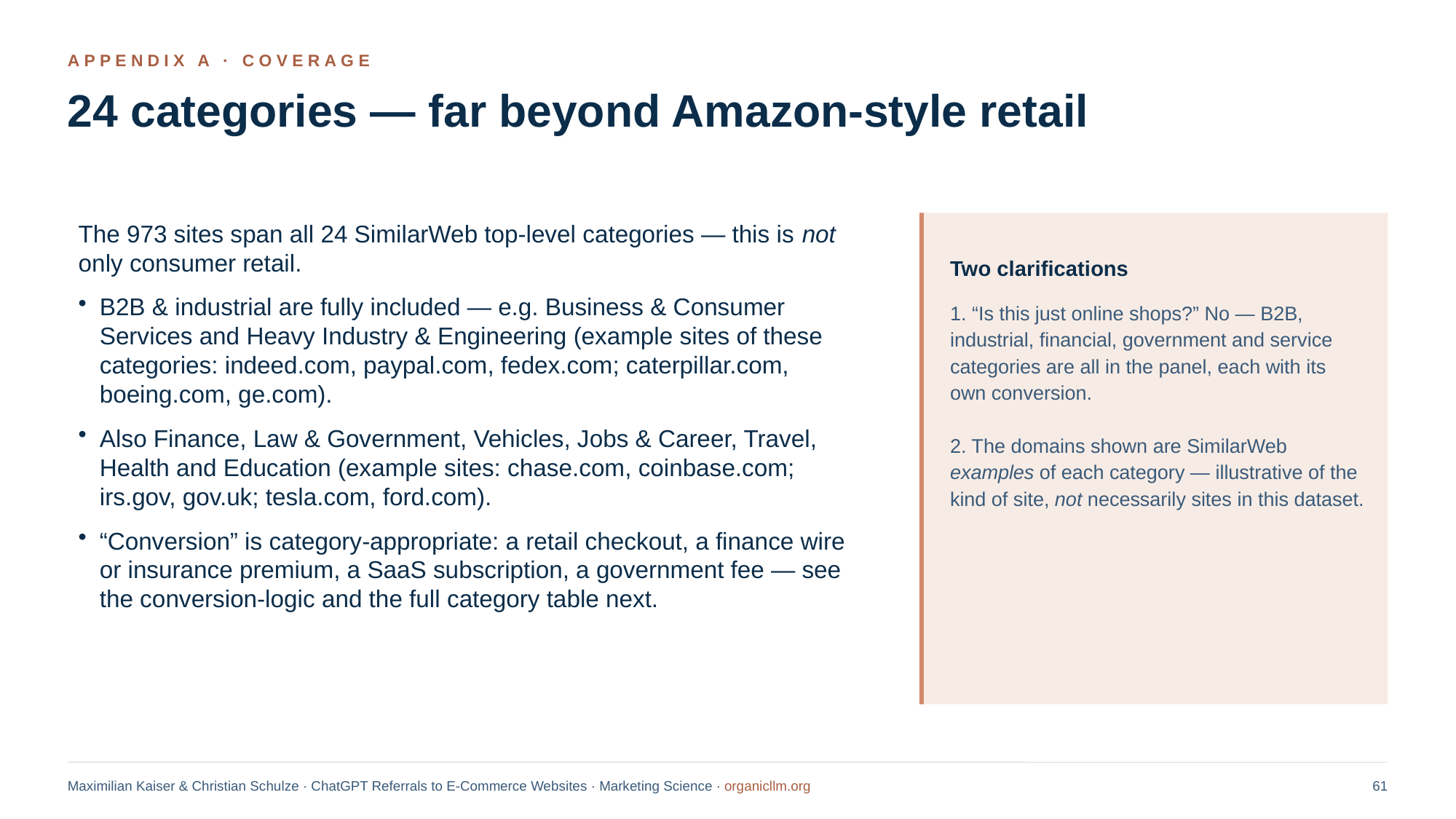

APPENDIX A · COVERAGE
24 categories — far beyond Amazon-style retail
The 973 sites span all 24 SimilarWeb top-level categories — this is not only consumer retail.
B2B & industrial are fully included — e.g. Business & Consumer Services and Heavy Industry & Engineering (example sites of these categories: indeed.com, paypal.com, fedex.com; caterpillar.com, boeing.com, ge.com).
Also Finance, Law & Government, Vehicles, Jobs & Career, Travel, Health and Education (example sites: chase.com, coinbase.com; irs.gov, gov.uk; tesla.com, ford.com).
“Conversion” is category-appropriate: a retail checkout, a finance wire or insurance premium, a SaaS subscription, a government fee — see the conversion-logic and the full category table next.

Two clarifications
1. “Is this just online shops?” No — B2B, industrial, financial, government and service categories are all in the panel, each with its own conversion.

2. The domains shown are SimilarWeb
examples of each category — illustrative of the kind of site, not necessarily sites in this dataset.

Maximilian Kaiser & Christian Schulze · ChatGPT Referrals to E-Commerce Websites · Marketing Science · organicllm.org
61